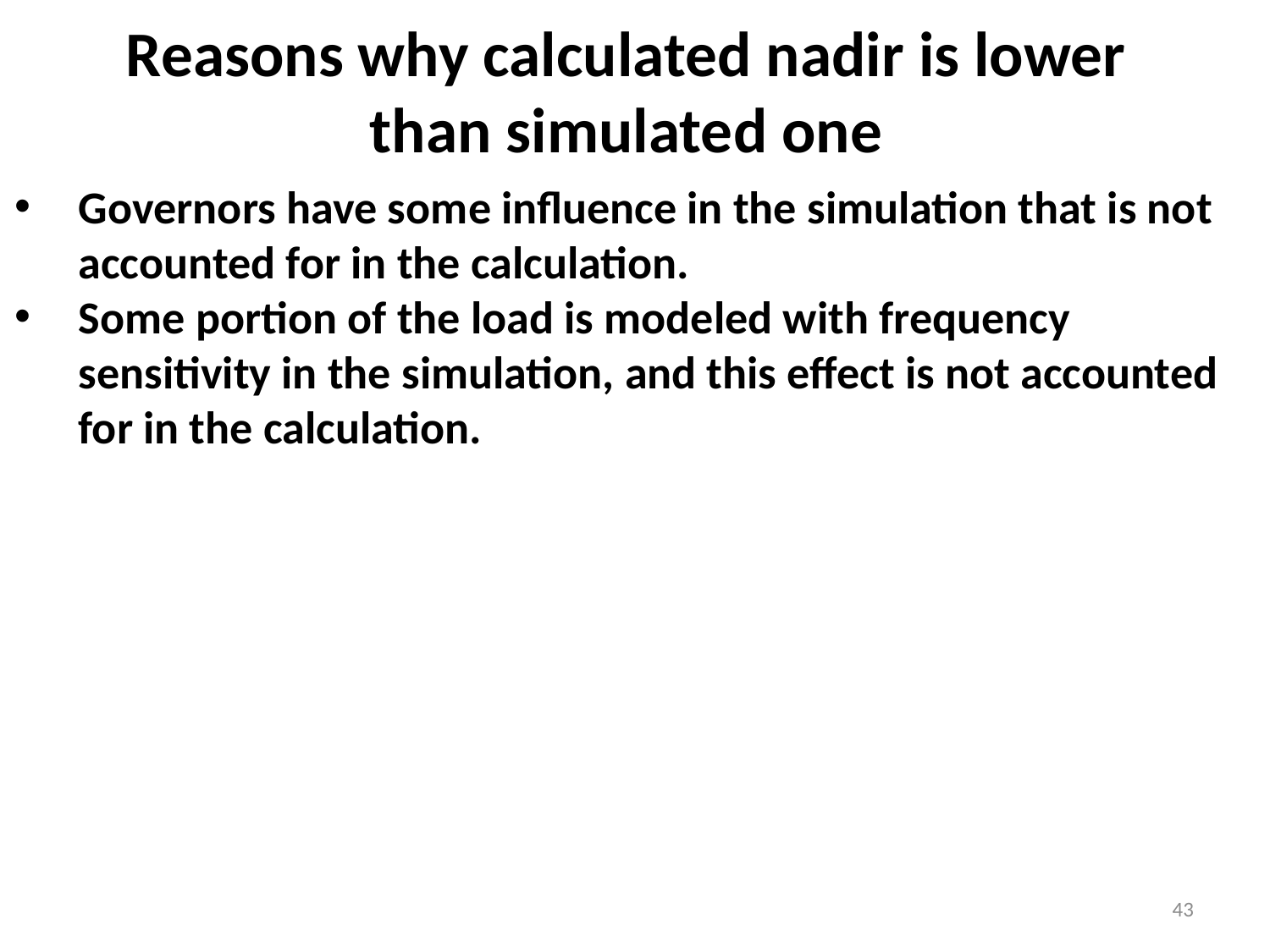

# Reasons why calculated nadir is lower than simulated one

Governors have some influence in the simulation that is not accounted for in the calculation.
Some portion of the load is modeled with frequency sensitivity in the simulation, and this effect is not accounted for in the calculation.
43